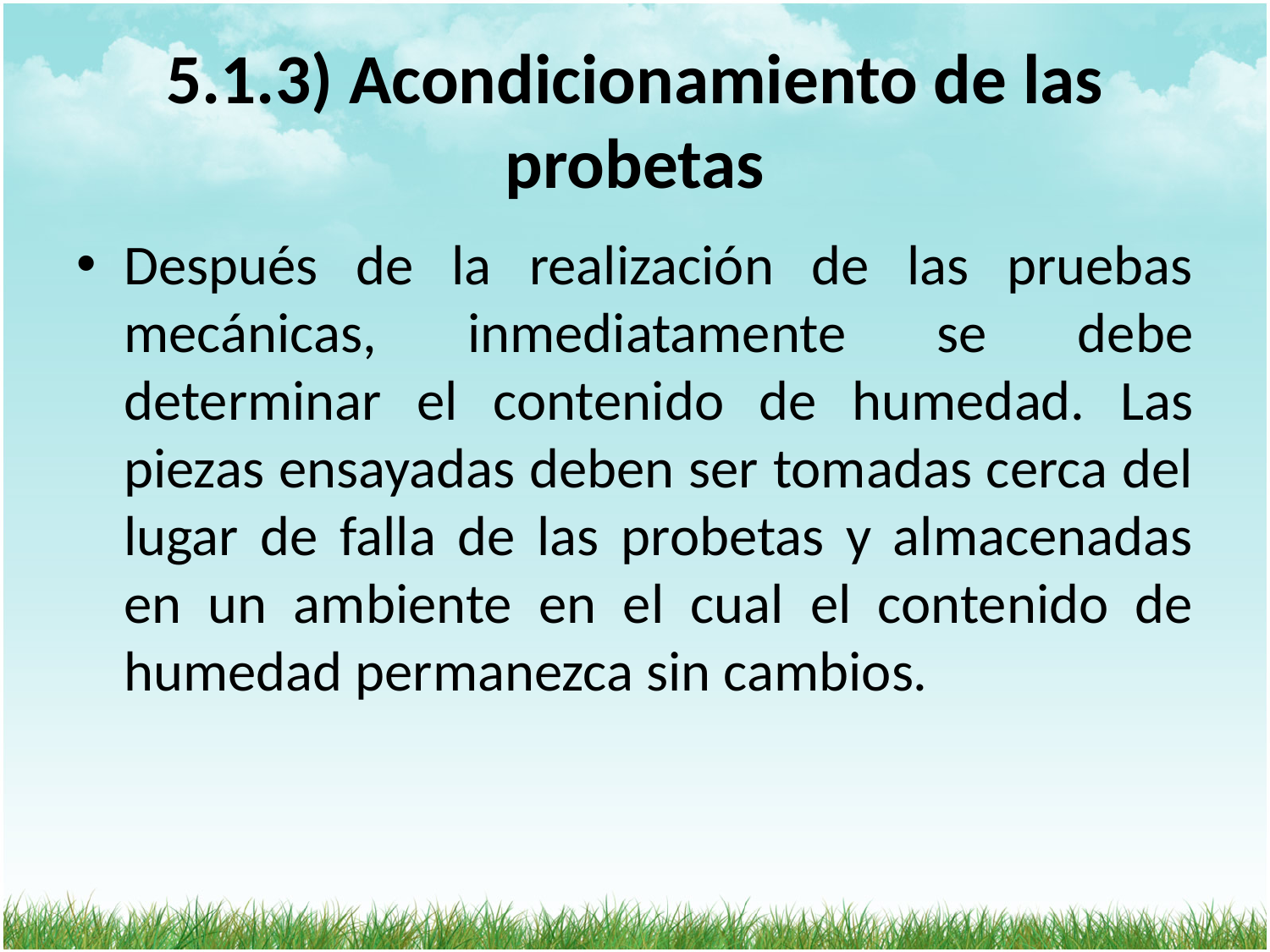

# 5.1.3) Acondicionamiento de las probetas
Después de la realización de las pruebas mecánicas, inmediatamente se debe determinar el contenido de humedad. Las piezas ensayadas deben ser tomadas cerca del lugar de falla de las probetas y almacenadas en un ambiente en el cual el contenido de humedad permanezca sin cambios.